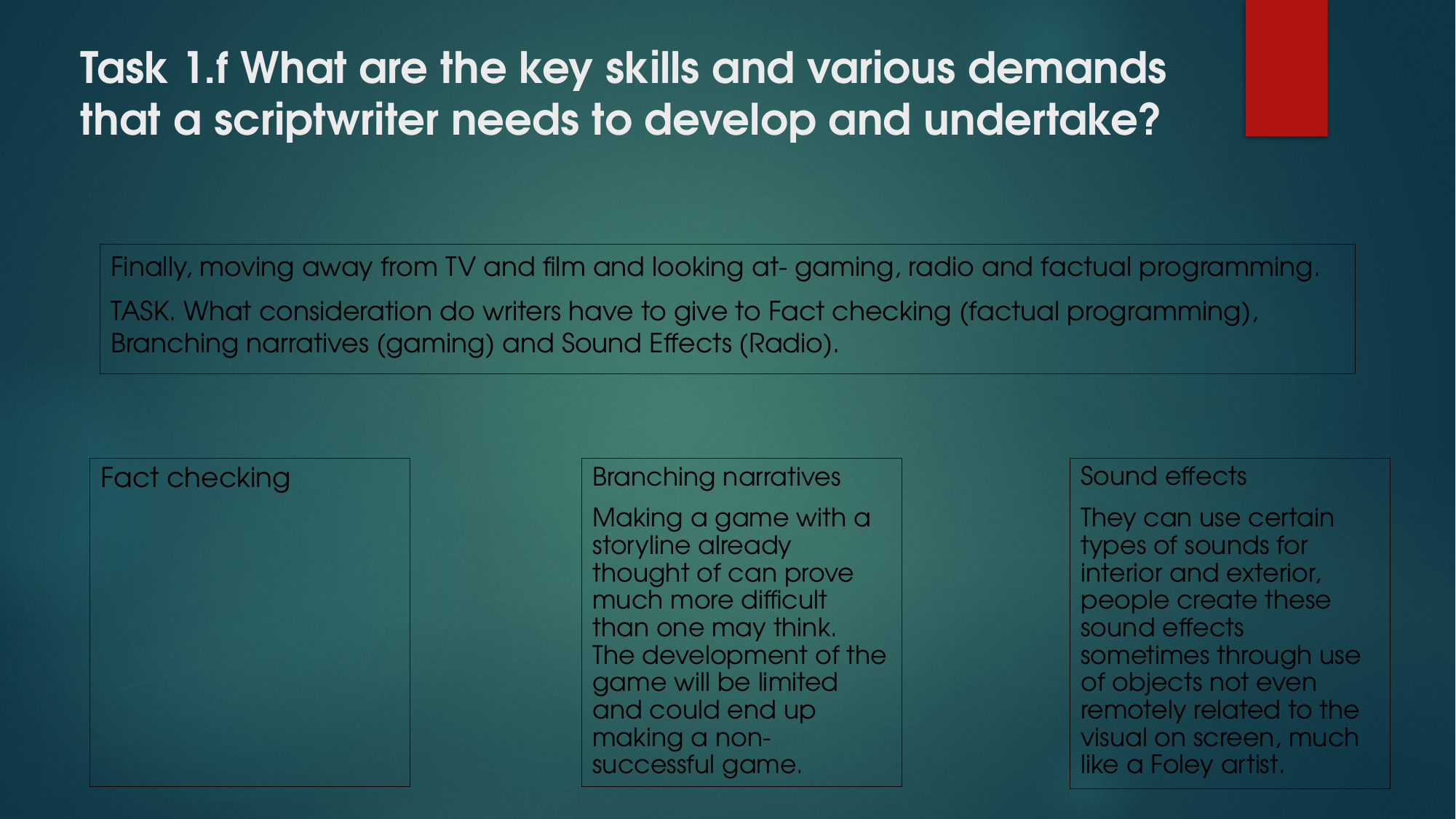

# Task 1.f What are the key skills and various demands that a scriptwriter needs to develop and undertake?
Finally, moving away from TV and film and looking at- gaming, radio and factual programming.
TASK. What consideration do writers have to give to Fact checking (factual programming), Branching narratives (gaming) and Sound Effects (Radio).
Fact checking
Branching narratives
Making a game with a storyline already thought of can prove much more difficult than one may think.  The development of the game will be limited and could end up making a non-successful game.
Sound effects
They can use certain types of sounds for interior and exterior, people create these sound effects sometimes through use of objects not even remotely related to the visual on screen, much like a Foley artist.